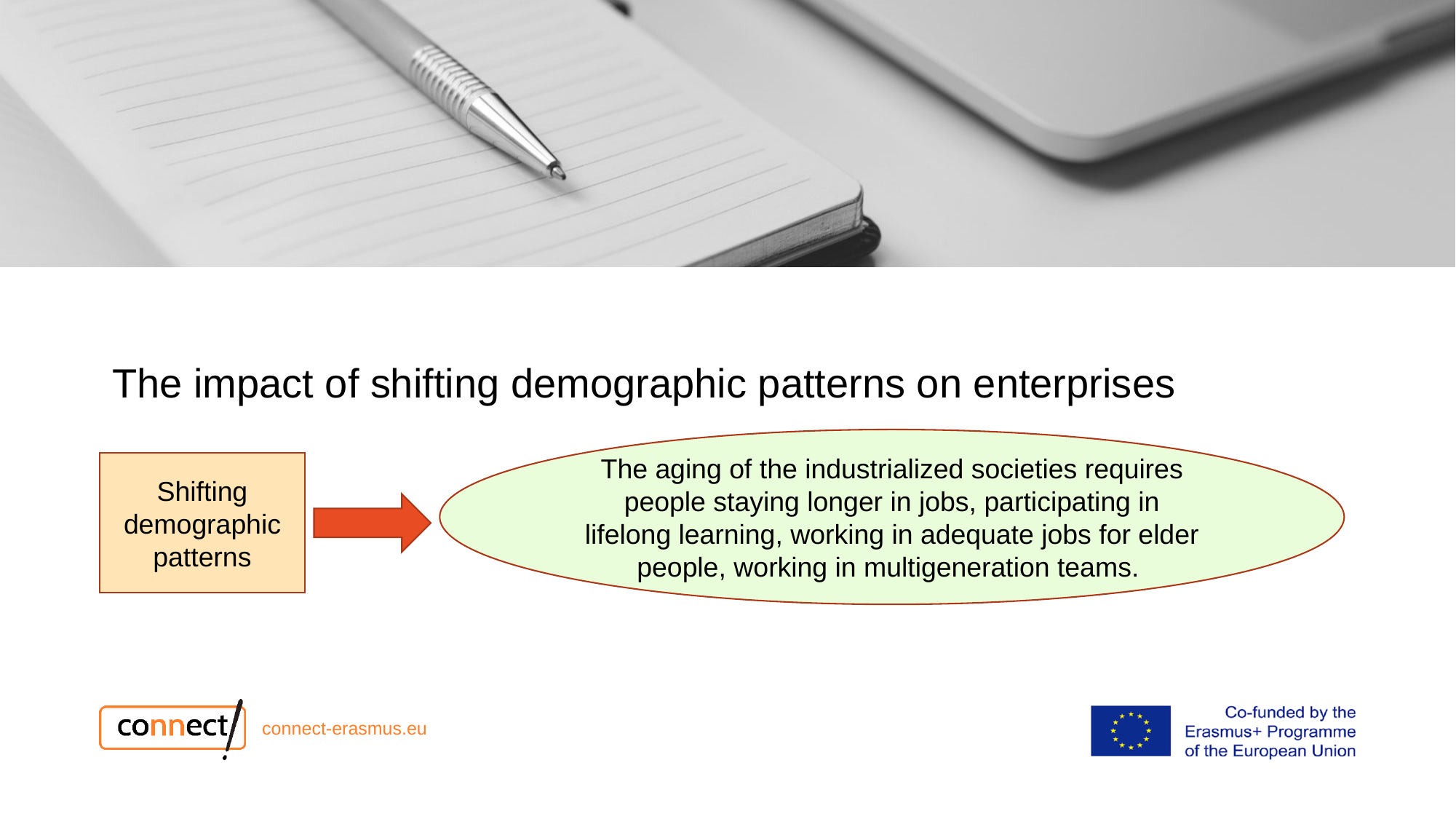

# The impact of shifting demographic patterns on enterprises
The aging of the industrialized societies requires people staying longer in jobs, participating in lifelong learning, working in adequate jobs for elder people, working in multigeneration teams.
Shifting demographic patterns

connect-erasmus.eu